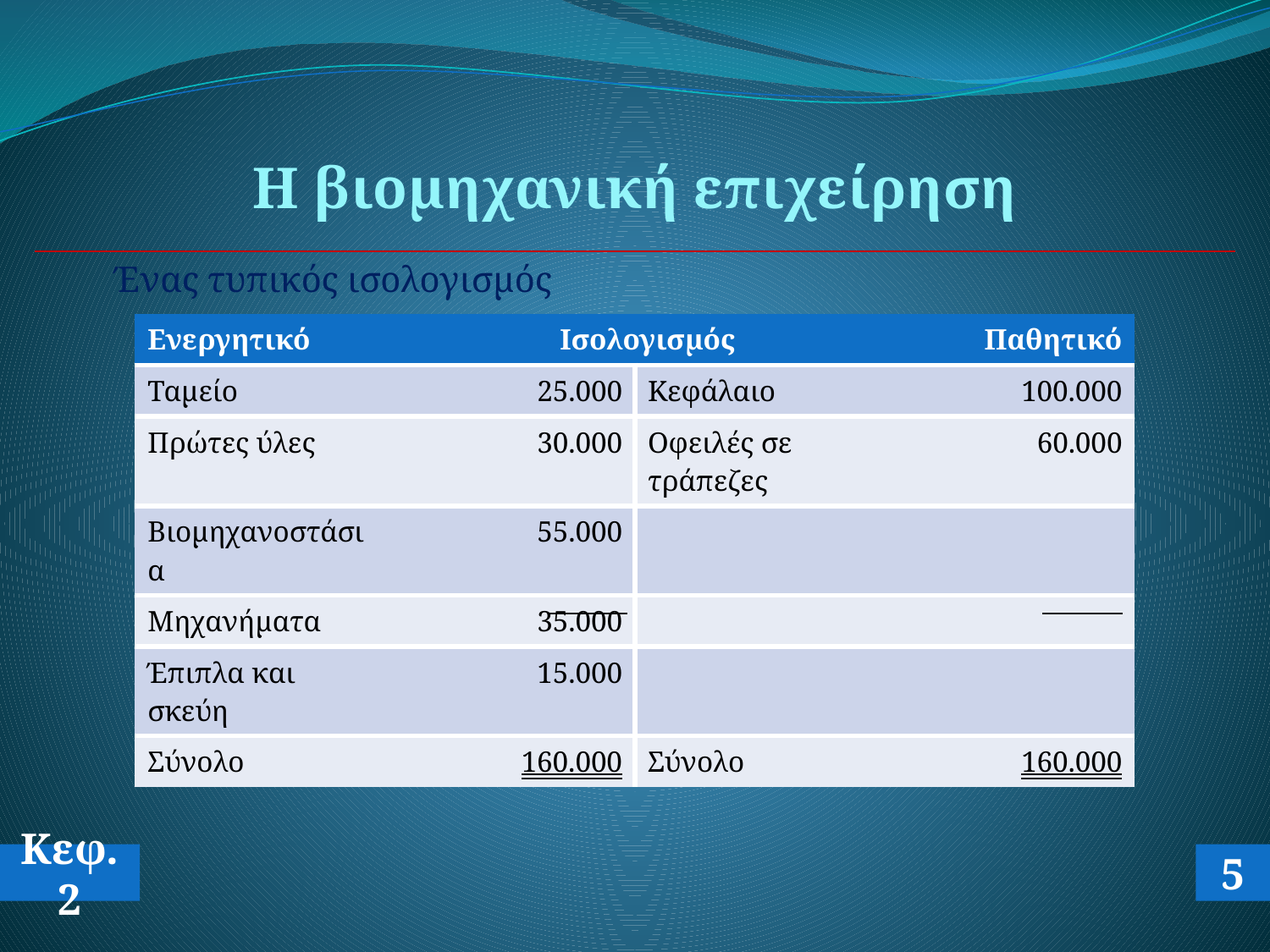

# Η βιομηχανική επιχείρηση
Ένας τυπικός ισολογισμός

| Ενεργητικό | Ισολογισμός |  | Παθητικό |
| --- | --- | --- | --- |
| Ταμείο | 25.000 | Κεφάλαιο | 100.000 |
| Πρώτες ύλες | 30.000 | Οφειλές σε τράπεζες | 60.000 |
| Βιομηχανοστάσια | 55.000 |  |  |
| Μηχανήματα | 35.000 |  |  |
| Έπιπλα και σκεύη | 15.000 |  |  |
| Σύνολο | 160.000 | Σύνολο | 160.000 |
Κεφ.2
5